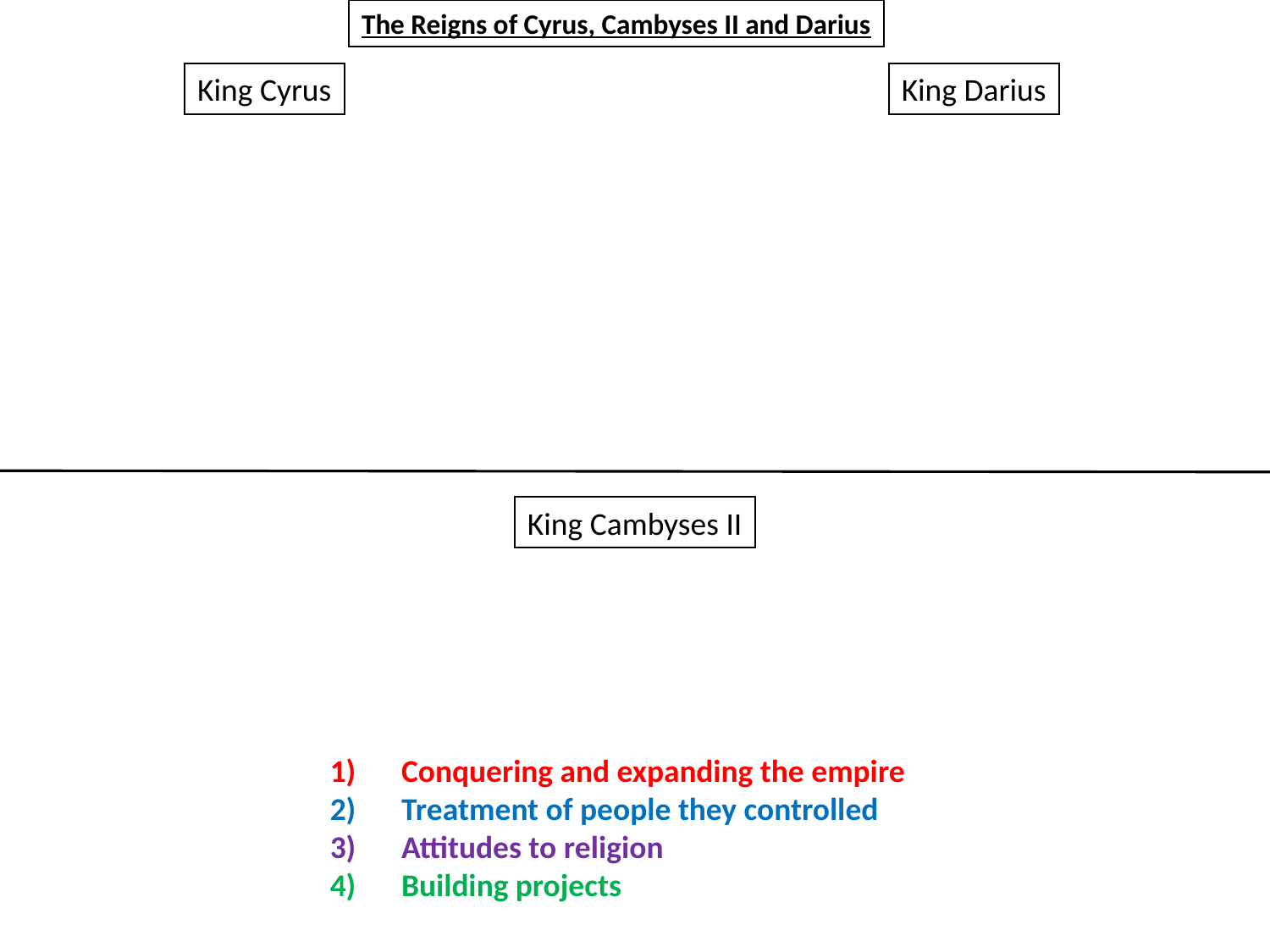

The Reigns of Cyrus, Cambyses II and Darius
King Cyrus
King Darius
King Cambyses II
Conquering and expanding the empire
Treatment of people they controlled
Attitudes to religion
Building projects